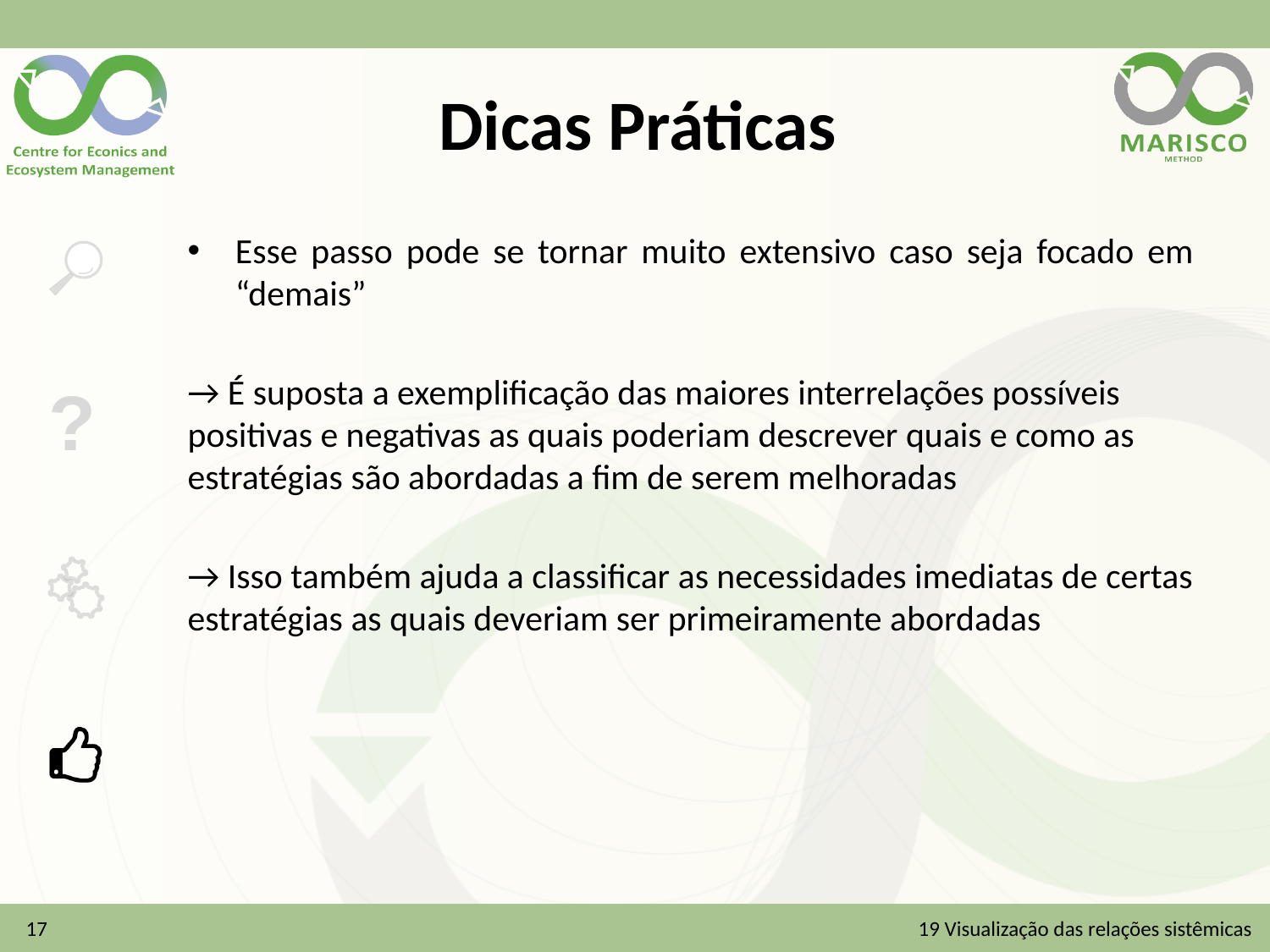

# Dicas Práticas
Esse passo pode se tornar muito extensivo caso seja focado em “demais”

→ É suposta a exemplificação das maiores interrelações possíveis positivas e negativas as quais poderiam descrever quais e como as estratégias são abordadas a fim de serem melhoradas

→ Isso também ajuda a classificar as necessidades imediatas de certas estratégias as quais deveriam ser primeiramente abordadas
17
19 Visualização das relações sistêmicas